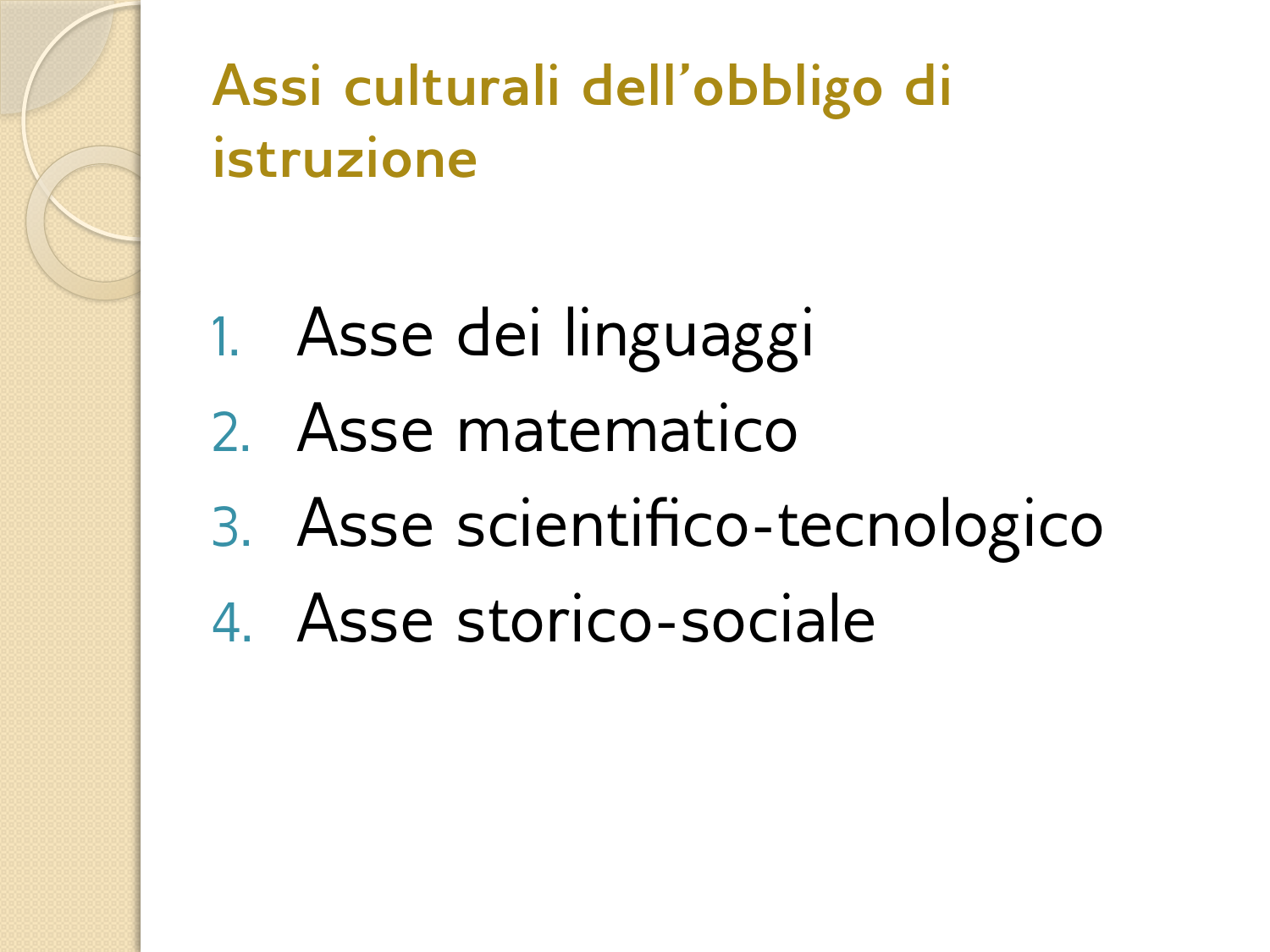

# Assi culturali dell’obbligo di istruzione

Asse dei linguaggi
Asse matematico
Asse scientifico-tecnologico
Asse storico-sociale